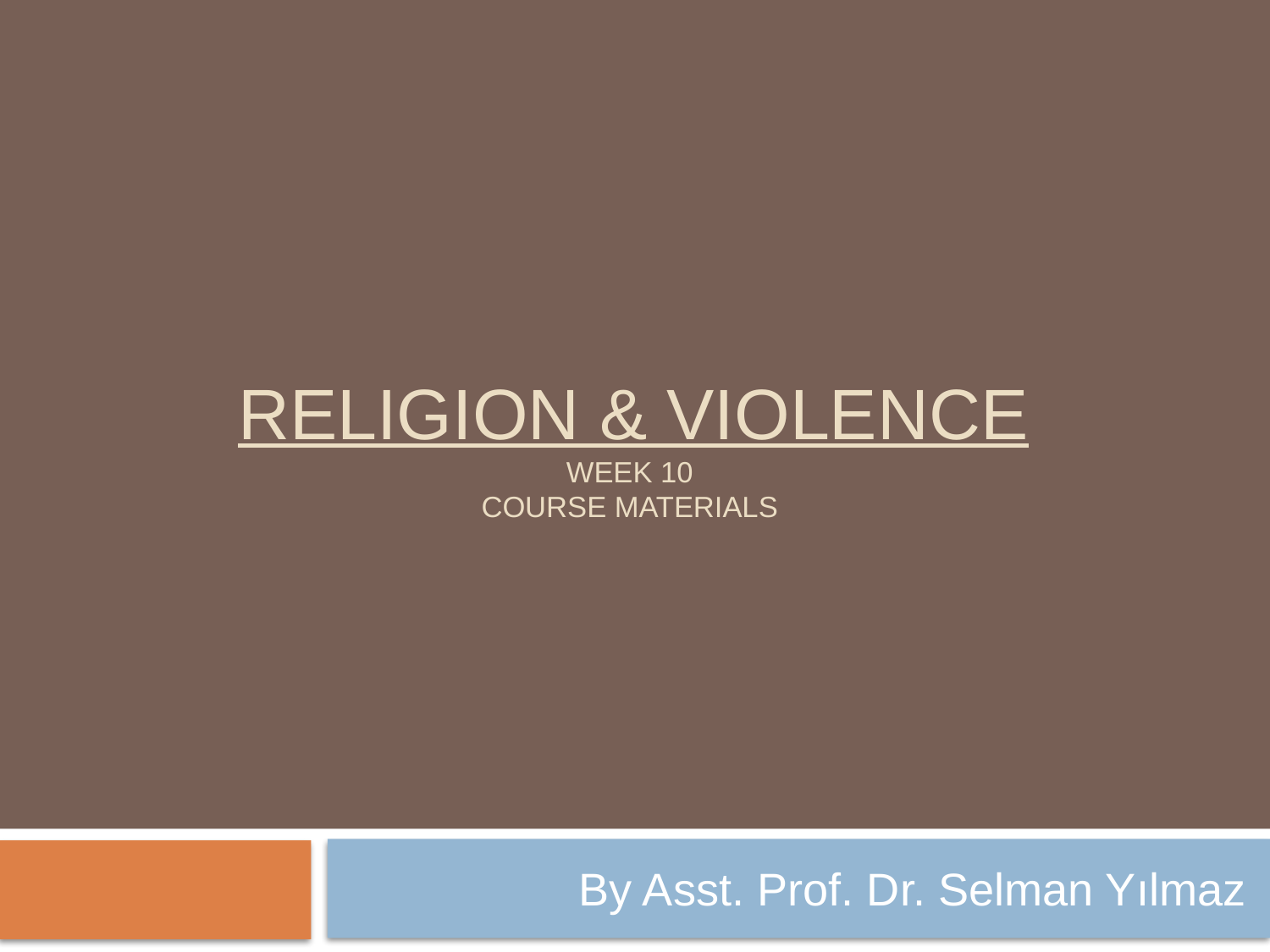

# Religion & Violence Week 10 Course Materials
By Asst. Prof. Dr. Selman Yılmaz